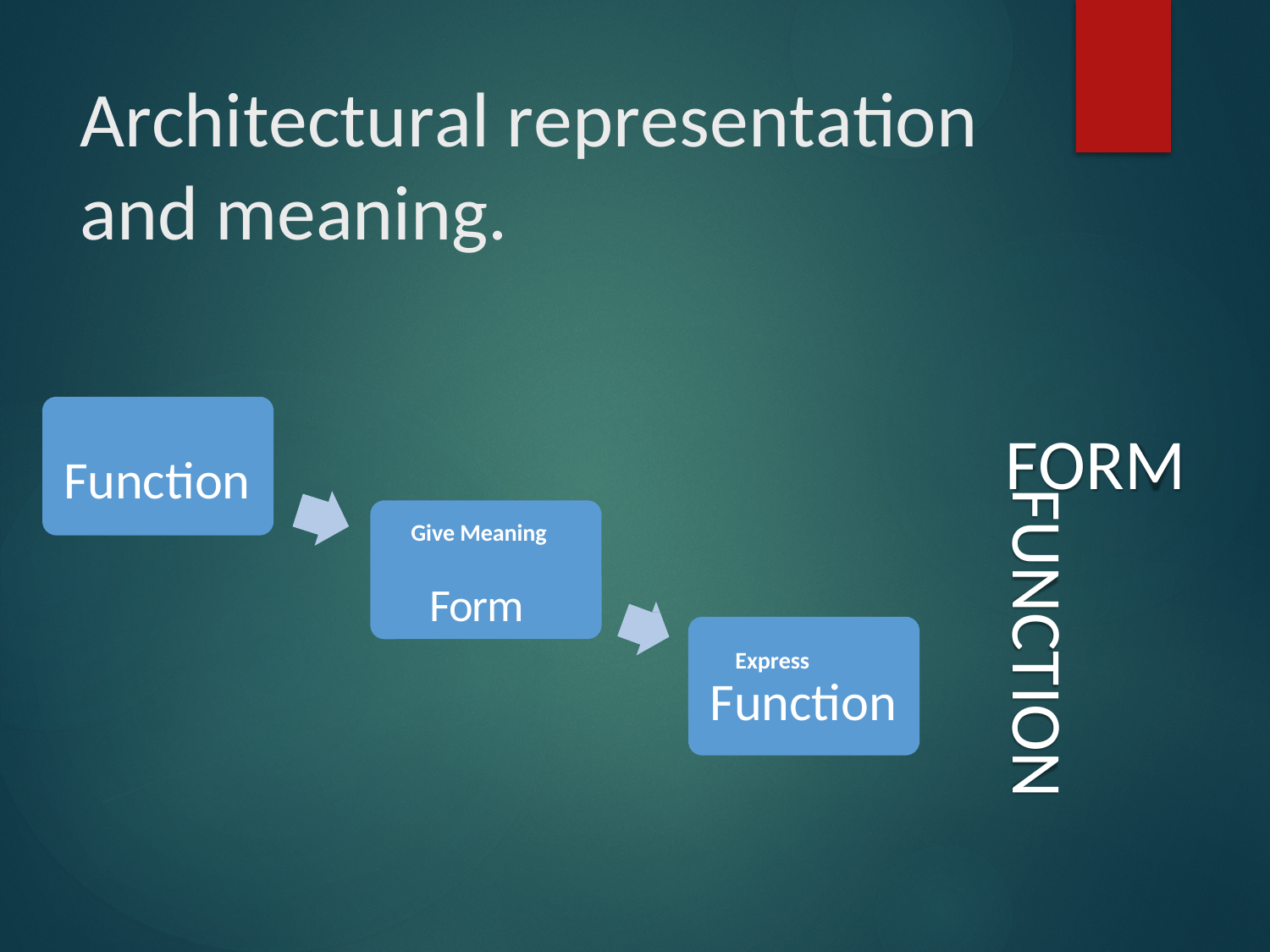

# Architectural representation and meaning.

FORM

Function
FUNCTION

Give Meaning
Form

Express
Function